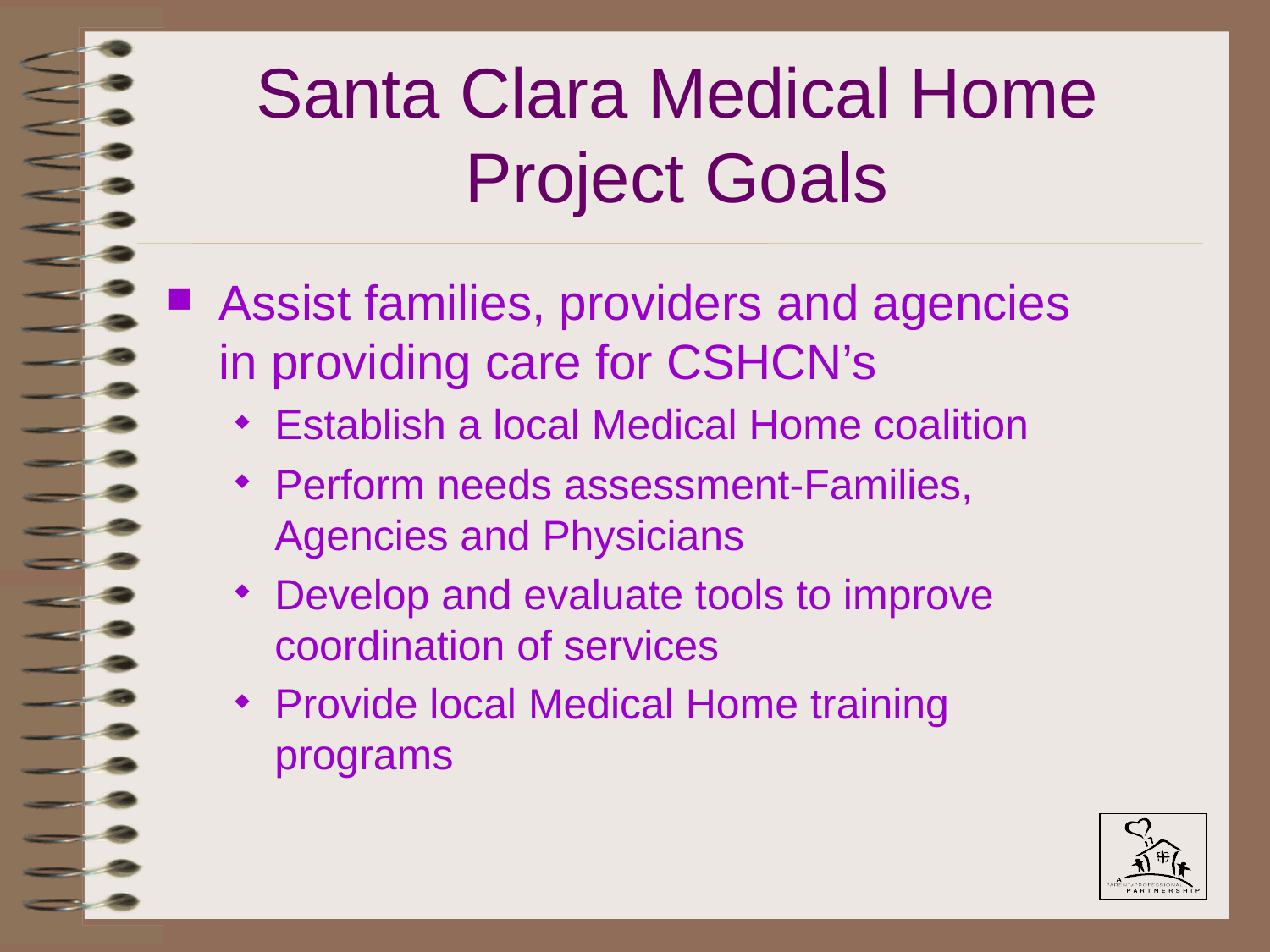

# Santa Clara Medical Home Project Goals
Assist families, providers and agencies in providing care for CSHCN’s
Establish a local Medical Home coalition
Perform needs assessment-Families, Agencies and Physicians
Develop and evaluate tools to improve coordination of services
Provide local Medical Home training programs